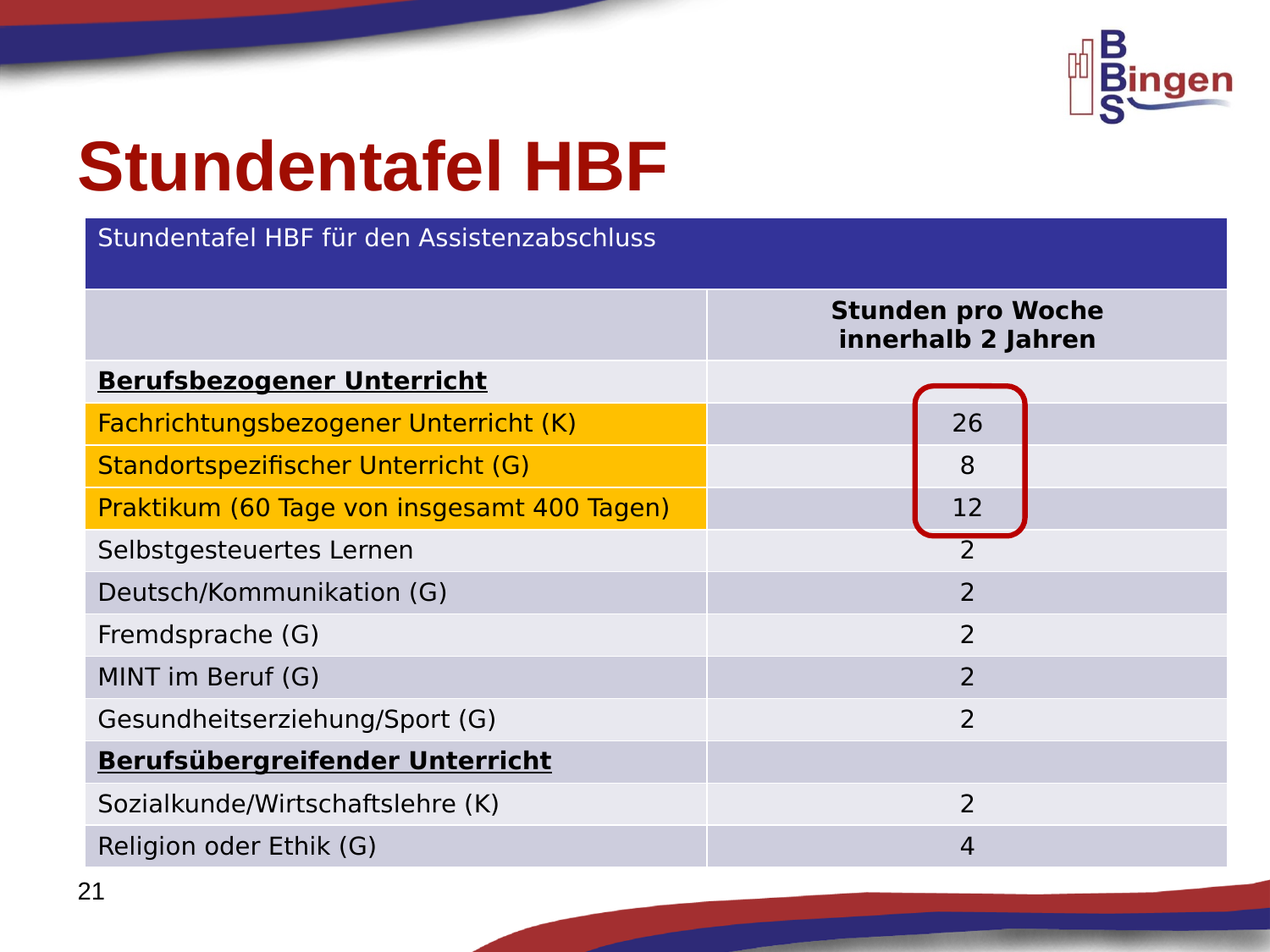

# Stundentafel HBF
| Stundentafel HBF für den Assistenzabschluss |  |
| --- | --- |
|  | Stunden pro Woche innerhalb 2 Jahren |
| Berufsbezogener Unterricht |  |
| Fachrichtungsbezogener Unterricht (K) | 26 |
| Standortspezifischer Unterricht (G) | 8 |
| Praktikum (60 Tage von insgesamt 400 Tagen) | 12 |
| Selbstgesteuertes Lernen | 2 |
| Deutsch/Kommunikation (G) | 2 |
| Fremdsprache (G) | 2 |
| MINT im Beruf (G) | 2 |
| Gesundheitserziehung/Sport (G) | 2 |
| Berufsübergreifender Unterricht |  |
| Sozialkunde/Wirtschaftslehre (K) | 2 |
| Religion oder Ethik (G) | 4 |

21